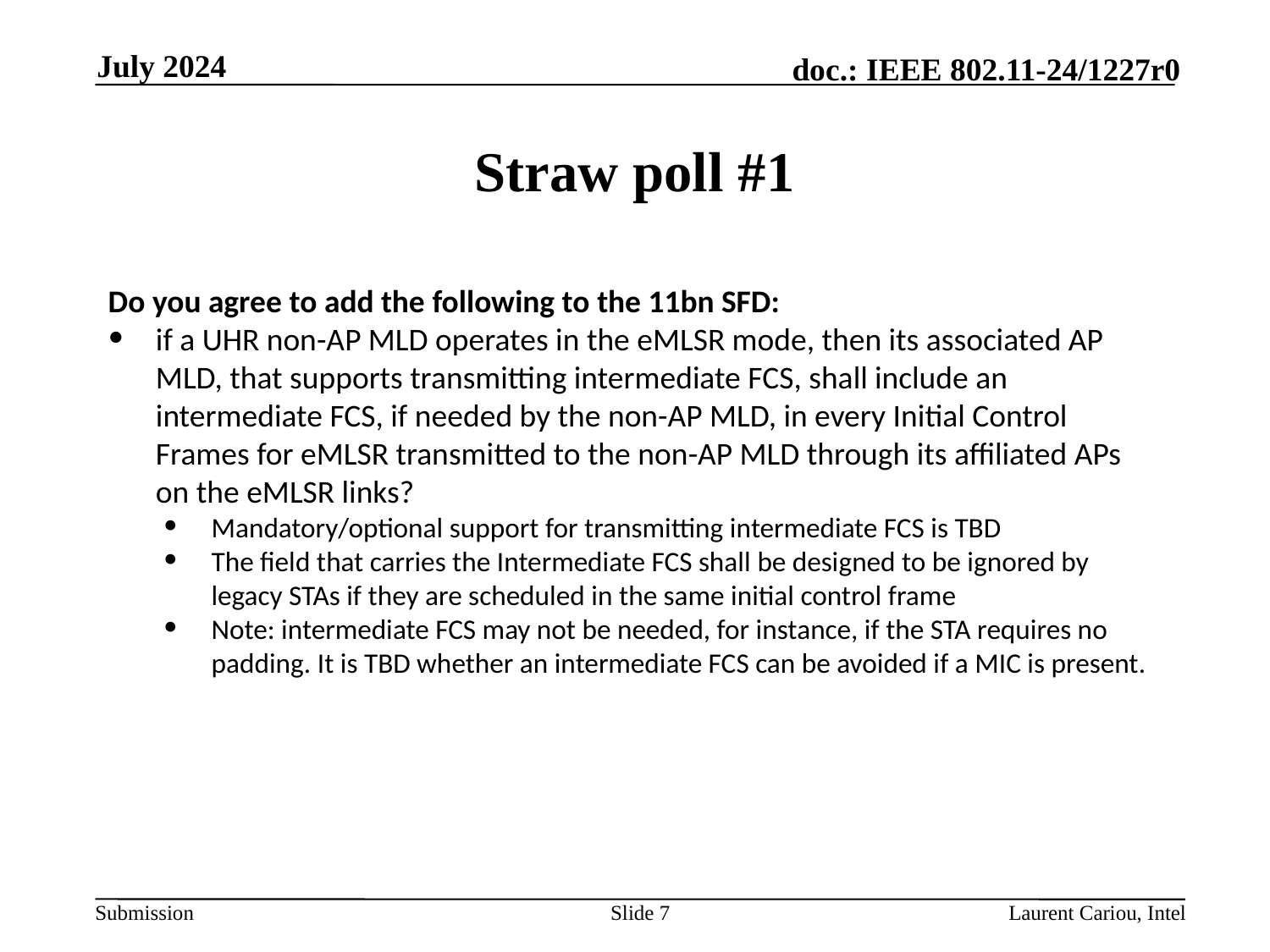

July 2024
# Straw poll #1
Do you agree to add the following to the 11bn SFD:
if a UHR non-AP MLD operates in the eMLSR mode, then its associated AP MLD, that supports transmitting intermediate FCS, shall include an intermediate FCS, if needed by the non-AP MLD, in every Initial Control Frames for eMLSR transmitted to the non-AP MLD through its affiliated APs on the eMLSR links?
Mandatory/optional support for transmitting intermediate FCS is TBD
The field that carries the Intermediate FCS shall be designed to be ignored by legacy STAs if they are scheduled in the same initial control frame
Note: intermediate FCS may not be needed, for instance, if the STA requires no padding. It is TBD whether an intermediate FCS can be avoided if a MIC is present.
Slide 7
Laurent Cariou, Intel